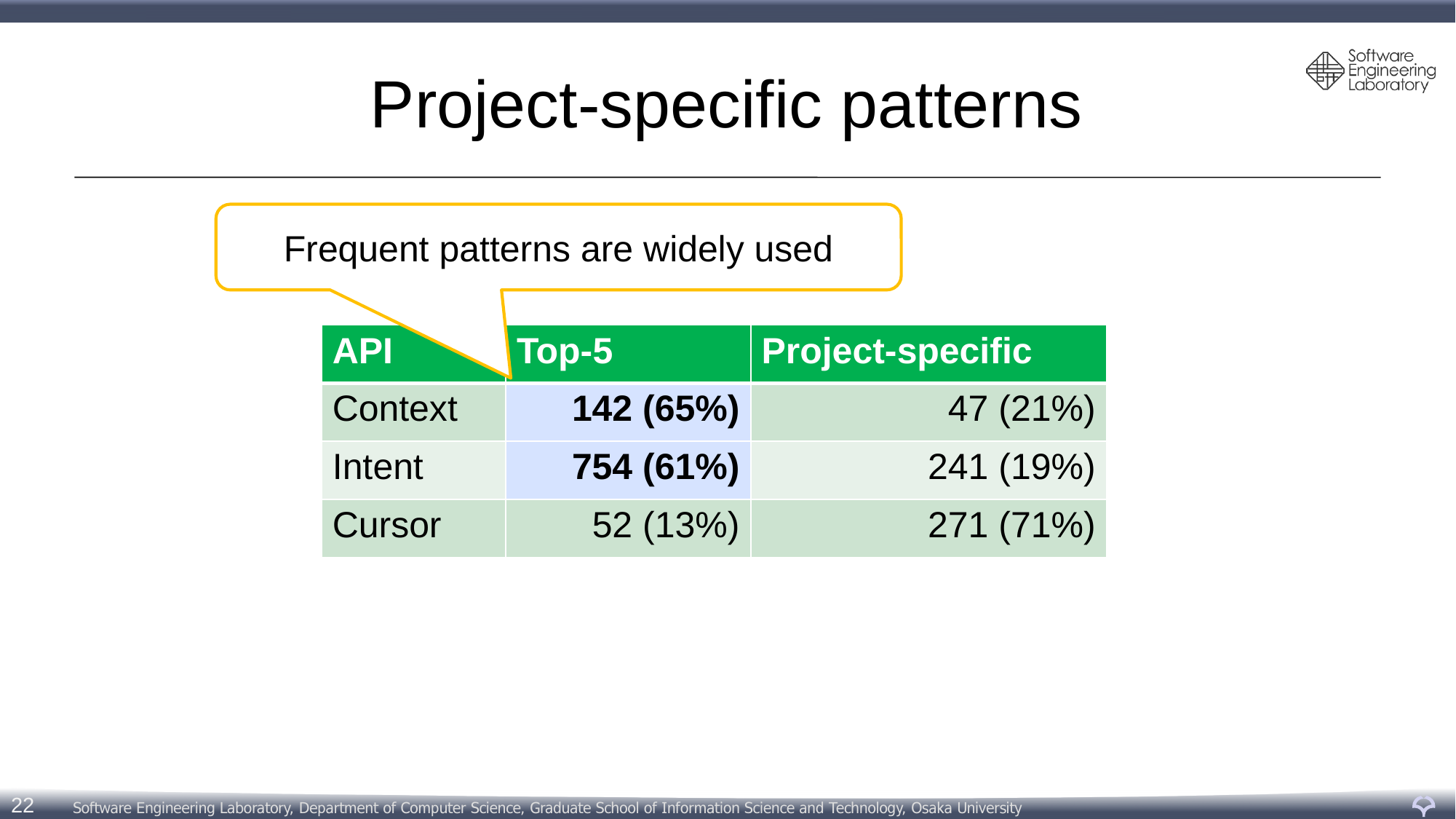

# Project-specific patterns
Frequent patterns are widely used
| API | Top-5 | Project-specific |
| --- | --- | --- |
| Context | 142 (65%) | 47 (21%) |
| Intent | 754 (61%) | 241 (19%) |
| Cursor | 52 (13%) | 271 (71%) |
22